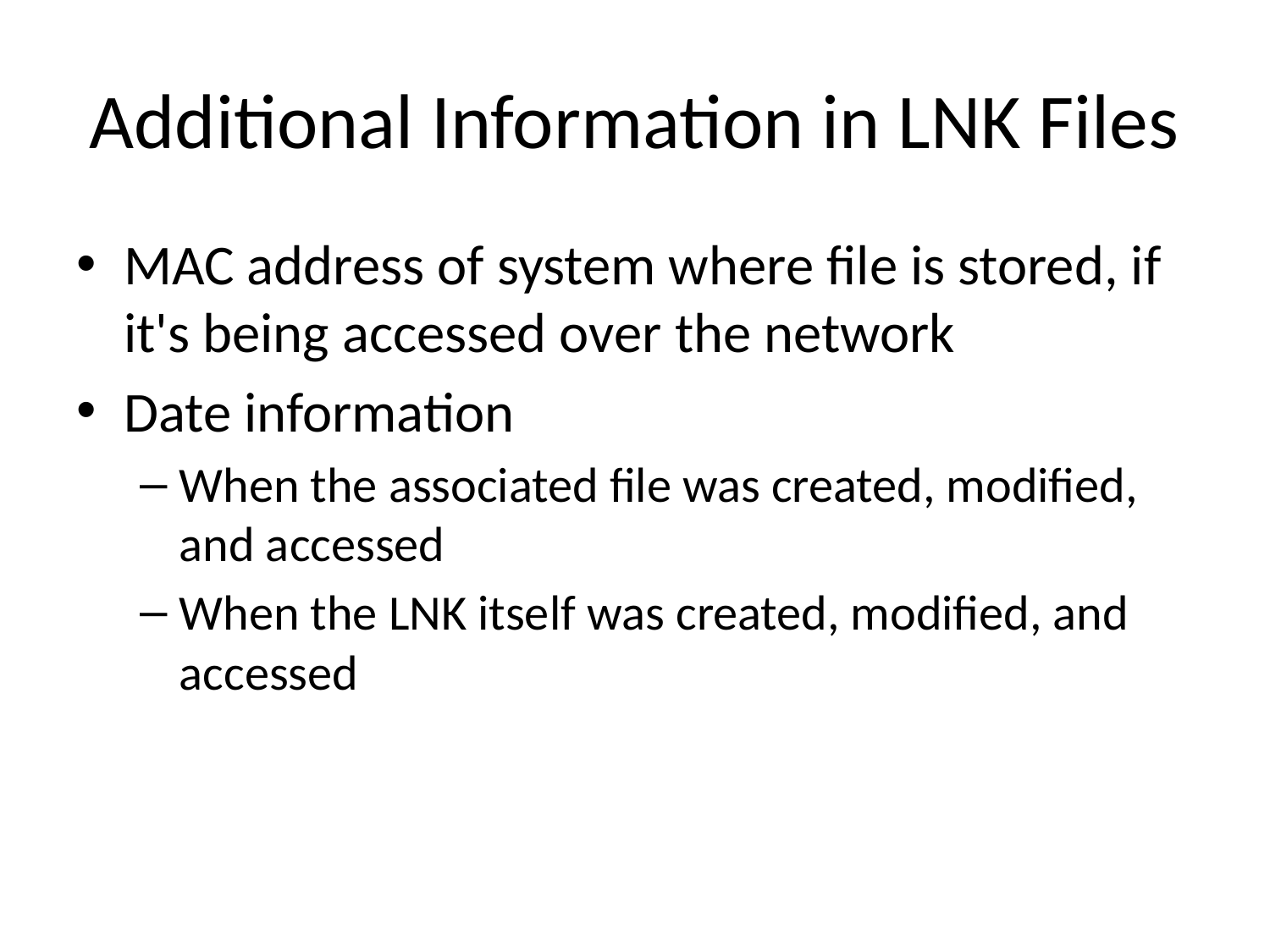

# Additional Information in LNK Files
MAC address of system where file is stored, if it's being accessed over the network
Date information
When the associated file was created, modified, and accessed
When the LNK itself was created, modified, and accessed